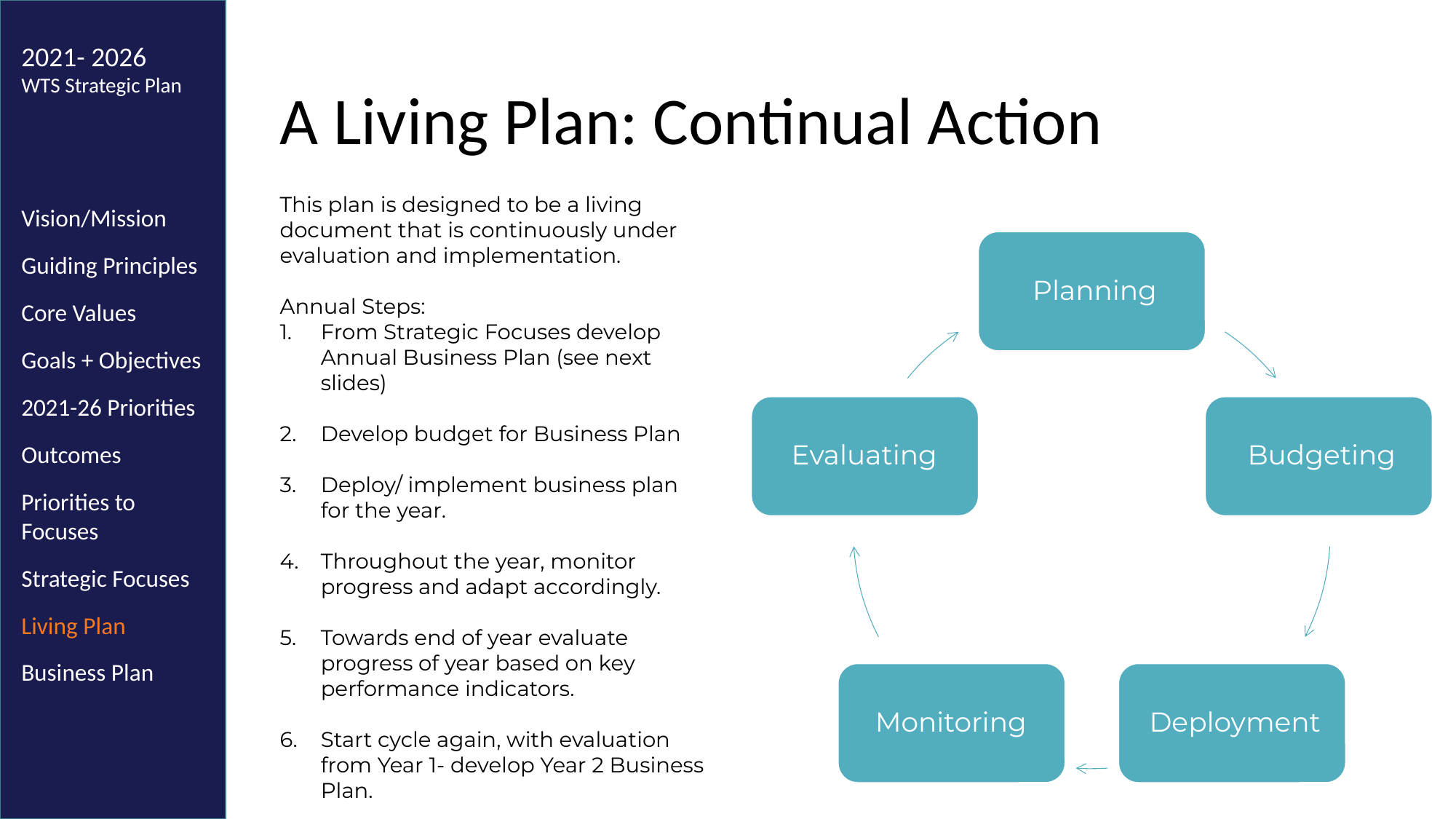

2021- 2026
WTS Strategic Plan

Vision/Mission
Guiding Principles
Core Values
Goals + Objectives
2021-26 Priorities
Outcomes
Priorities to Focuses
Strategic Focuses
Living Plan
Business Plan

# A Living Plan: Continual Action
This plan is designed to be a living document that is continuously under evaluation and implementation.

Annual Steps:
From Strategic Focuses develop Annual Business Plan (see next slides)

Develop budget for Business Plan

Deploy/ implement business plan for the year.

Throughout the year, monitor progress and adapt accordingly.

Towards end of year evaluate progress of year based on key performance indicators.

Start cycle again, with evaluation from Year 1- develop Year 2 Business Plan.

Planning
Budgeting
Deployment
Monitoring
Evaluating